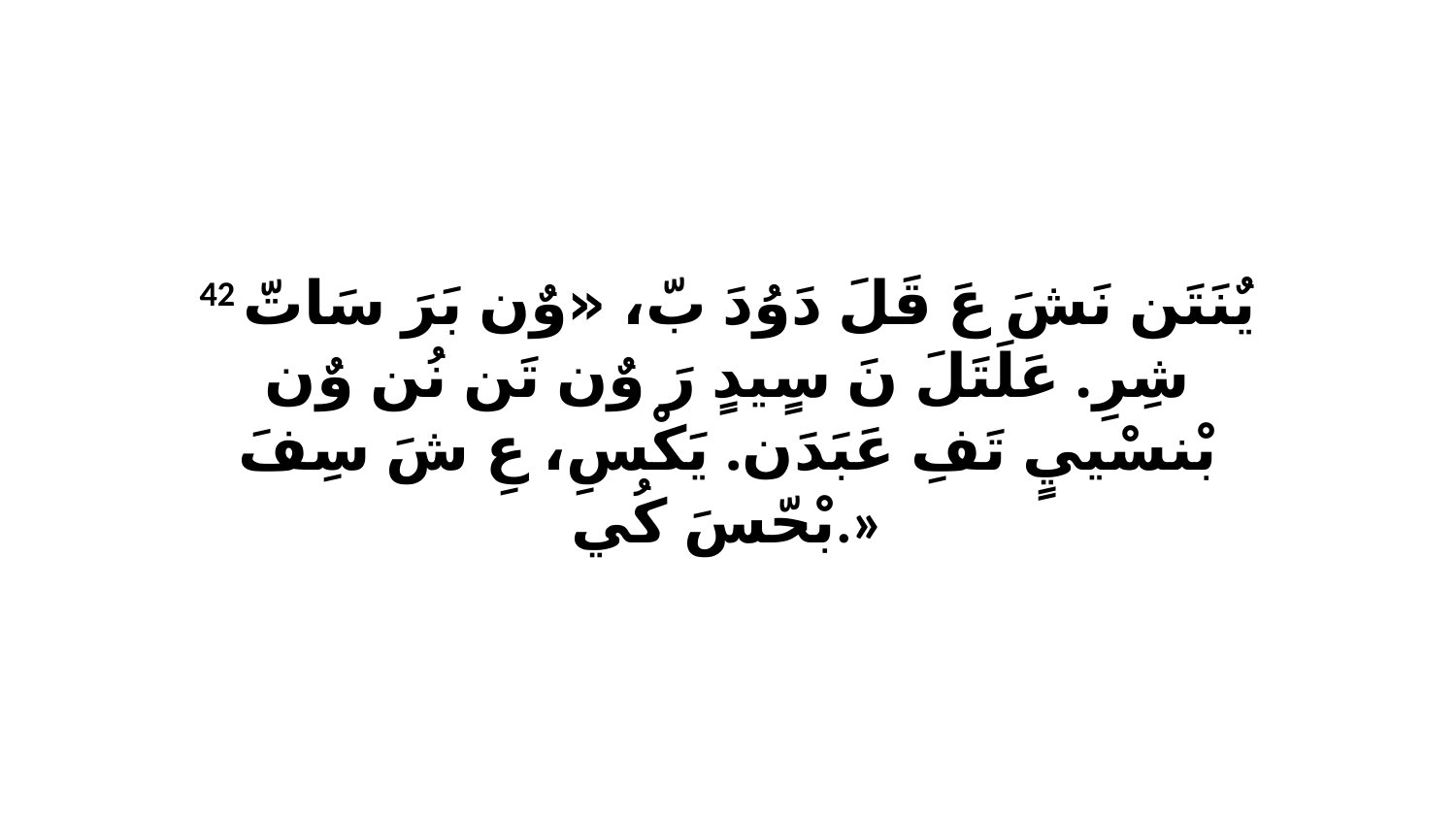

42 يٌنَتَن نَشَ عَ قَلَ دَوُدَ بّ، «وٌن بَرَ سَاتّ شِرِ. عَلَتَلَ نَ سٍيدٍ رَ وٌن تَن نُن وٌن بْنسْييٍ تَفِ عَبَدَن. يَكْسِ، عِ شَ سِفَ بْحّسَ كُي.»